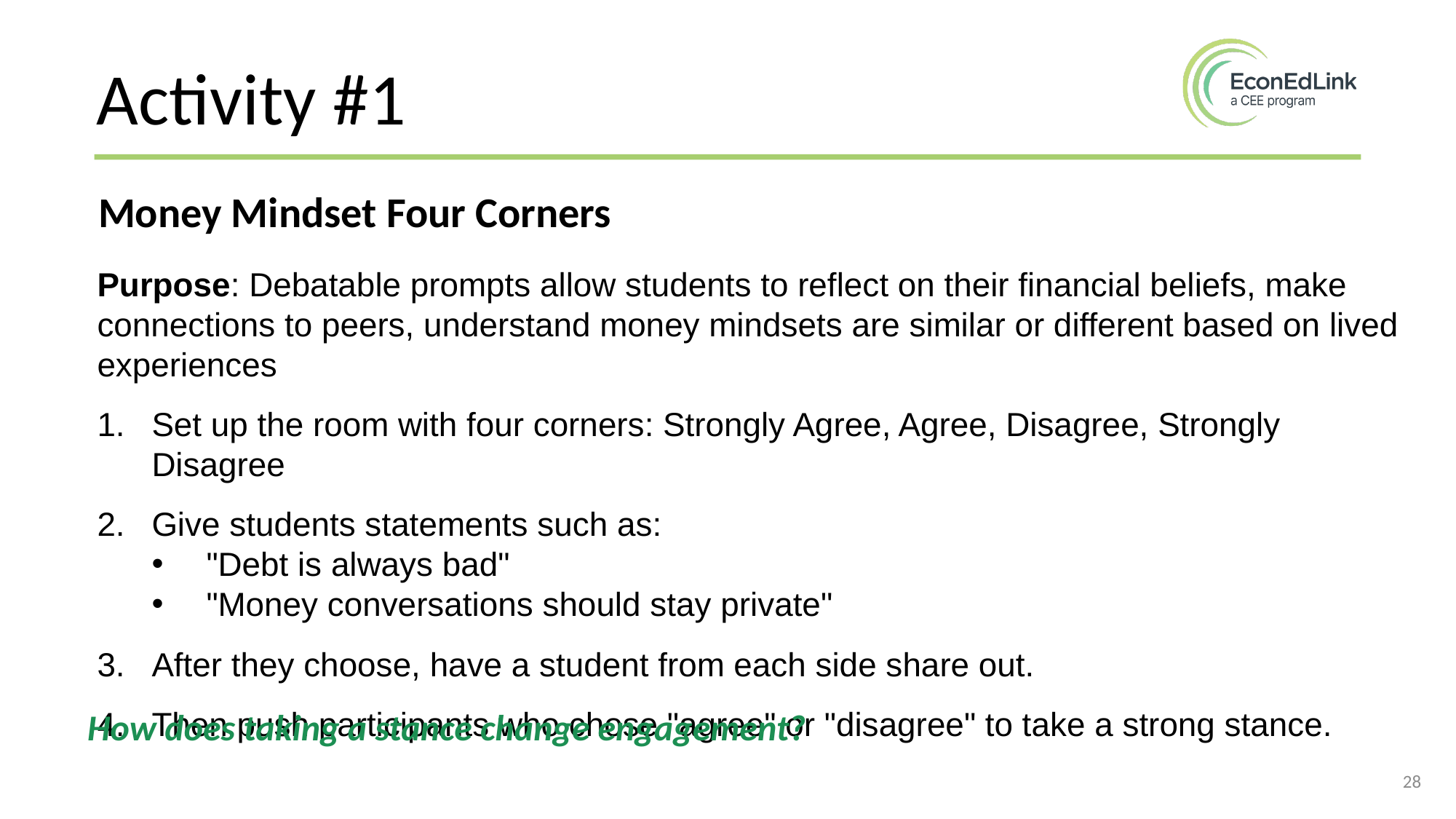

Activity #1
Money Mindset Four Corners

Purpose: Debatable prompts allow students to reflect on their financial beliefs, make connections to peers, understand money mindsets are similar or different based on lived experiences

Set up the room with four corners: Strongly Agree, Agree, Disagree, Strongly Disagree

Give students statements such as:
"Debt is always bad"
"Money conversations should stay private"

After they choose, have a student from each side share out.

Then push participants who chose "agree" or "disagree" to take a strong stance.

How does taking a stance change engagement?
28